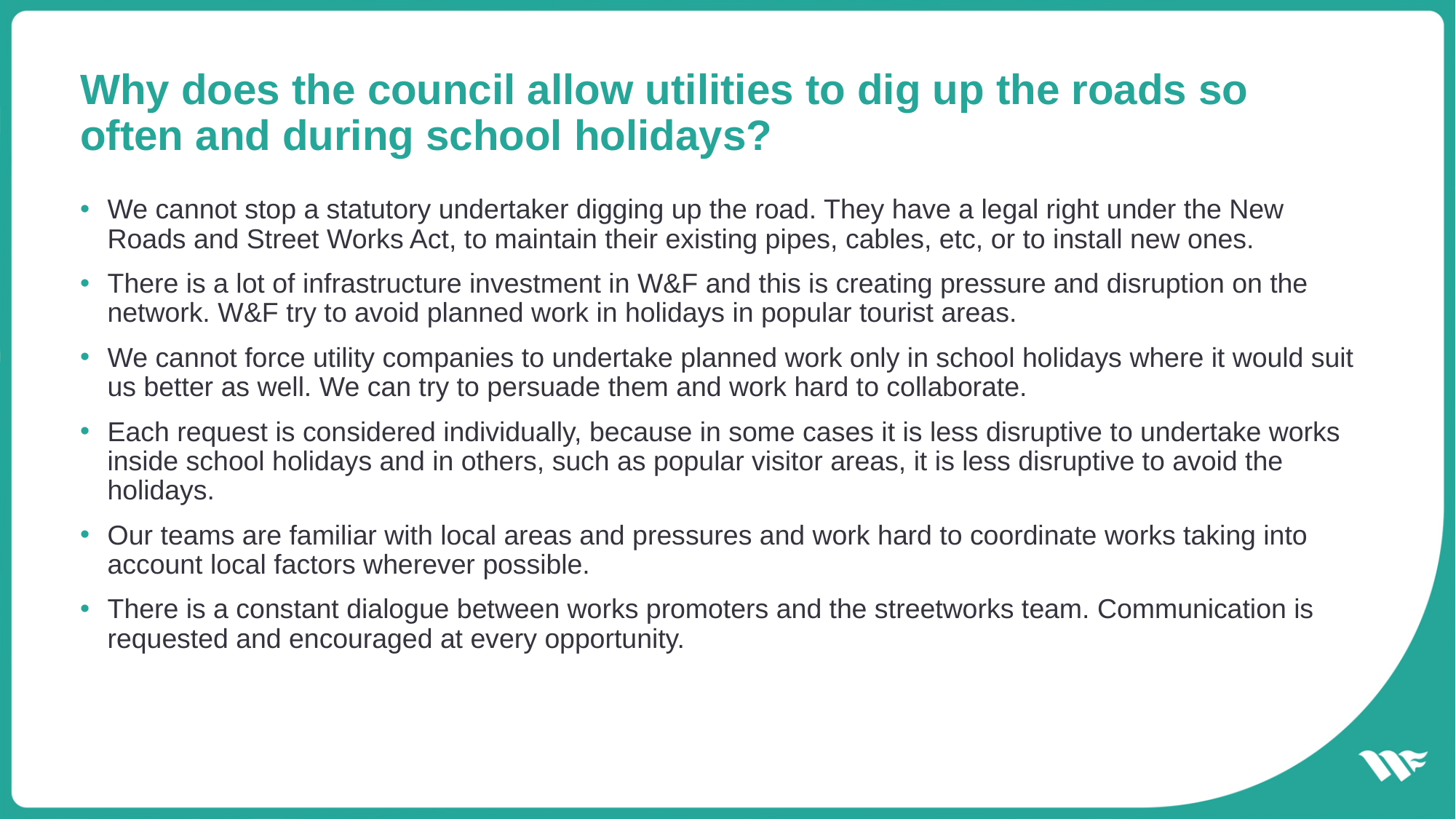

# Why does the council allow utilities to dig up the roads so often and during school holidays?
We cannot stop a statutory undertaker digging up the road. They have a legal right under the New Roads and Street Works Act, to maintain their existing pipes, cables, etc, or to install new ones.
There is a lot of infrastructure investment in W&F and this is creating pressure and disruption on the network. W&F try to avoid planned work in holidays in popular tourist areas.
We cannot force utility companies to undertake planned work only in school holidays where it would suit us better as well. We can try to persuade them and work hard to collaborate.
Each request is considered individually, because in some cases it is less disruptive to undertake works inside school holidays and in others, such as popular visitor areas, it is less disruptive to avoid the holidays.
Our teams are familiar with local areas and pressures and work hard to coordinate works taking into account local factors wherever possible.
There is a constant dialogue between works promoters and the streetworks team. Communication is requested and encouraged at every opportunity.